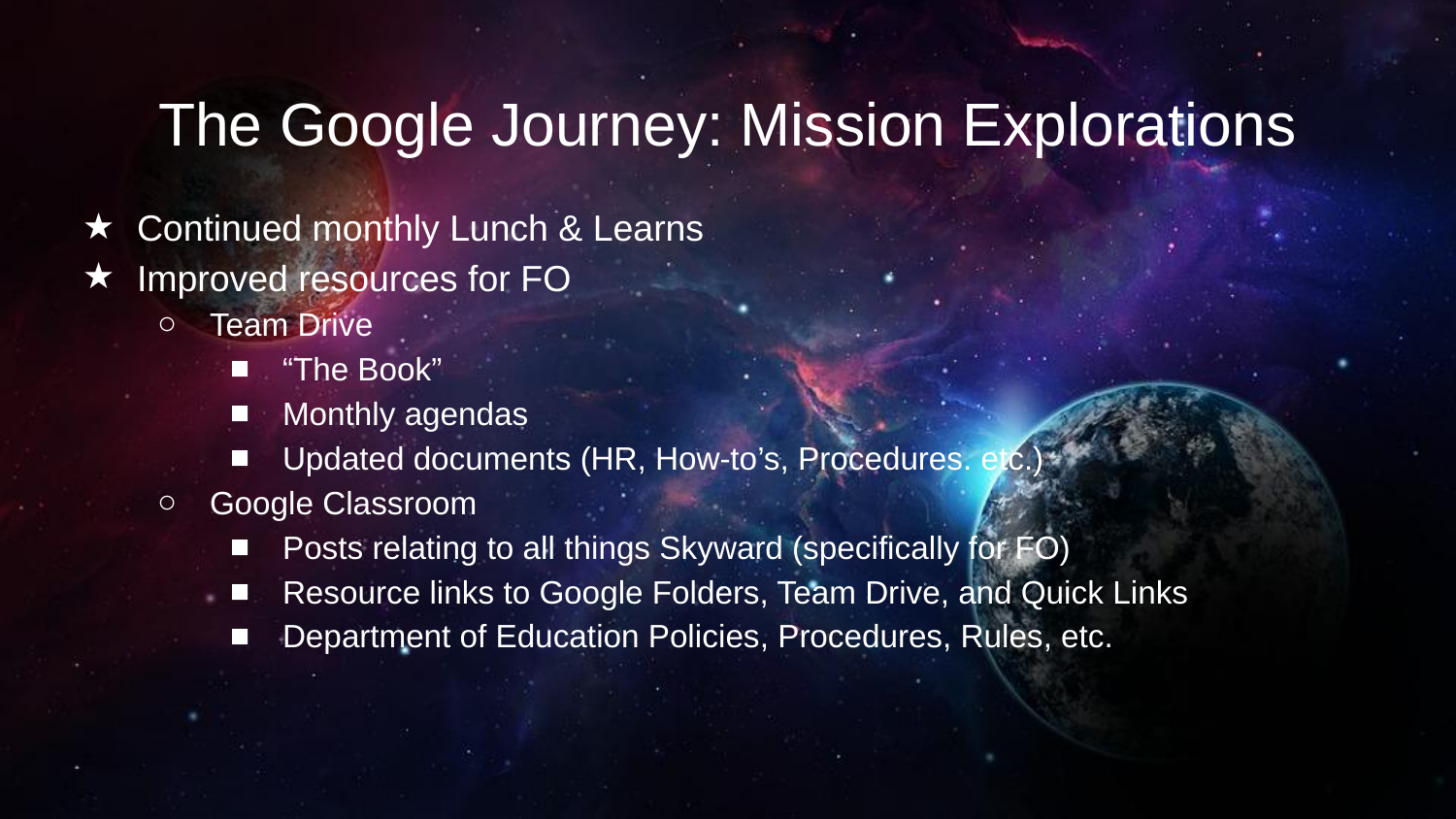

# The Google Journey: Mission Explorations
Continued monthly Lunch & Learns
Improved resources for FO
Team Drive
“The Book”
Monthly agendas
Updated documents (HR, How-to’s, Procedures. etc.)
Google Classroom
Posts relating to all things Skyward (specifically for FO)
Resource links to Google Folders, Team Drive, and Quick Links
Department of Education Policies, Procedures, Rules, etc.